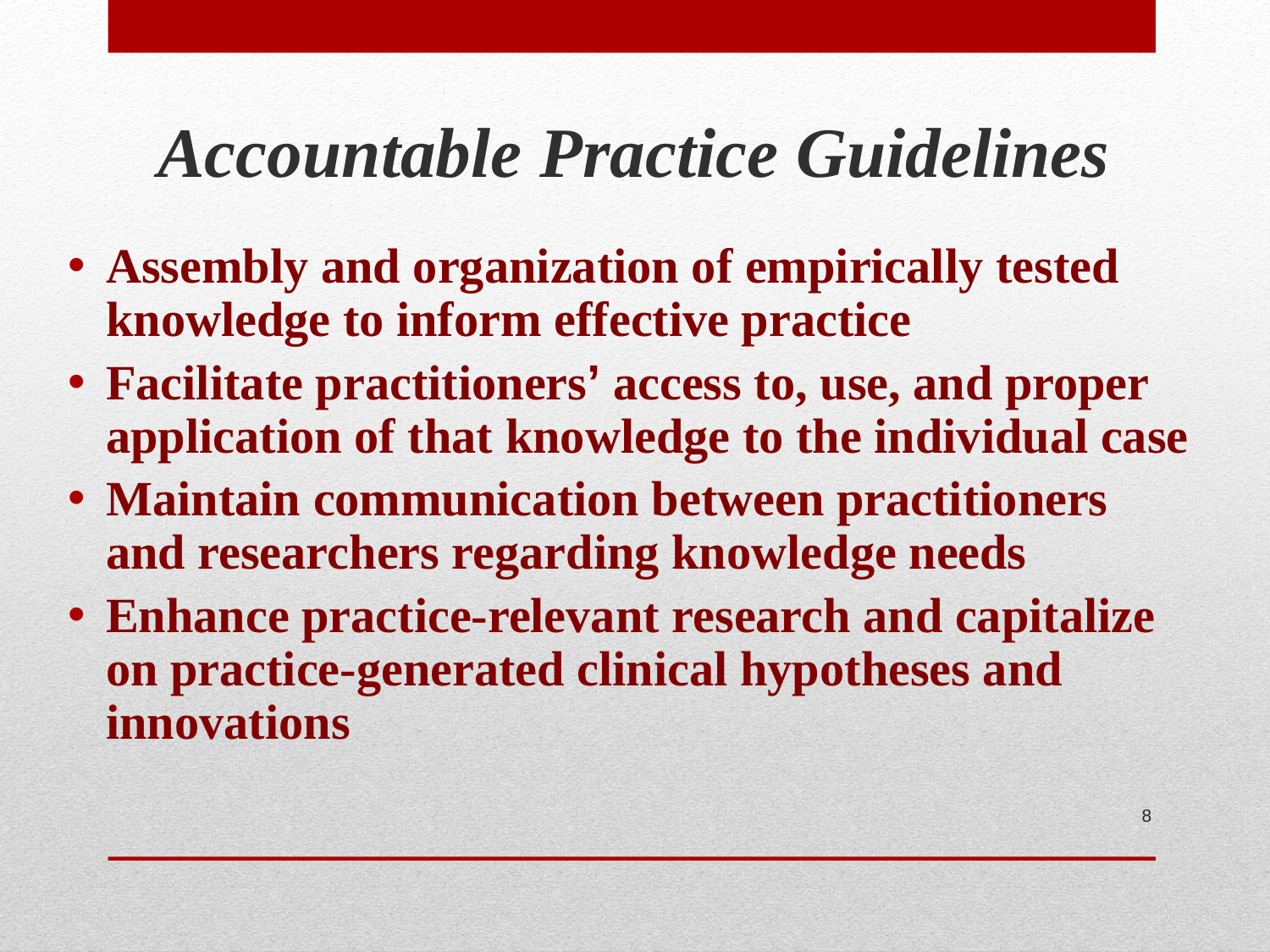

Accountable Practice Guidelines

Assembly and organization of empirically tested knowledge to inform effective practice
Facilitate practitioners’ access to, use, and proper application of that knowledge to the individual case
Maintain communication between practitioners and researchers regarding knowledge needs
Enhance practice-relevant research and capitalize on practice-generated clinical hypotheses and innovations

8